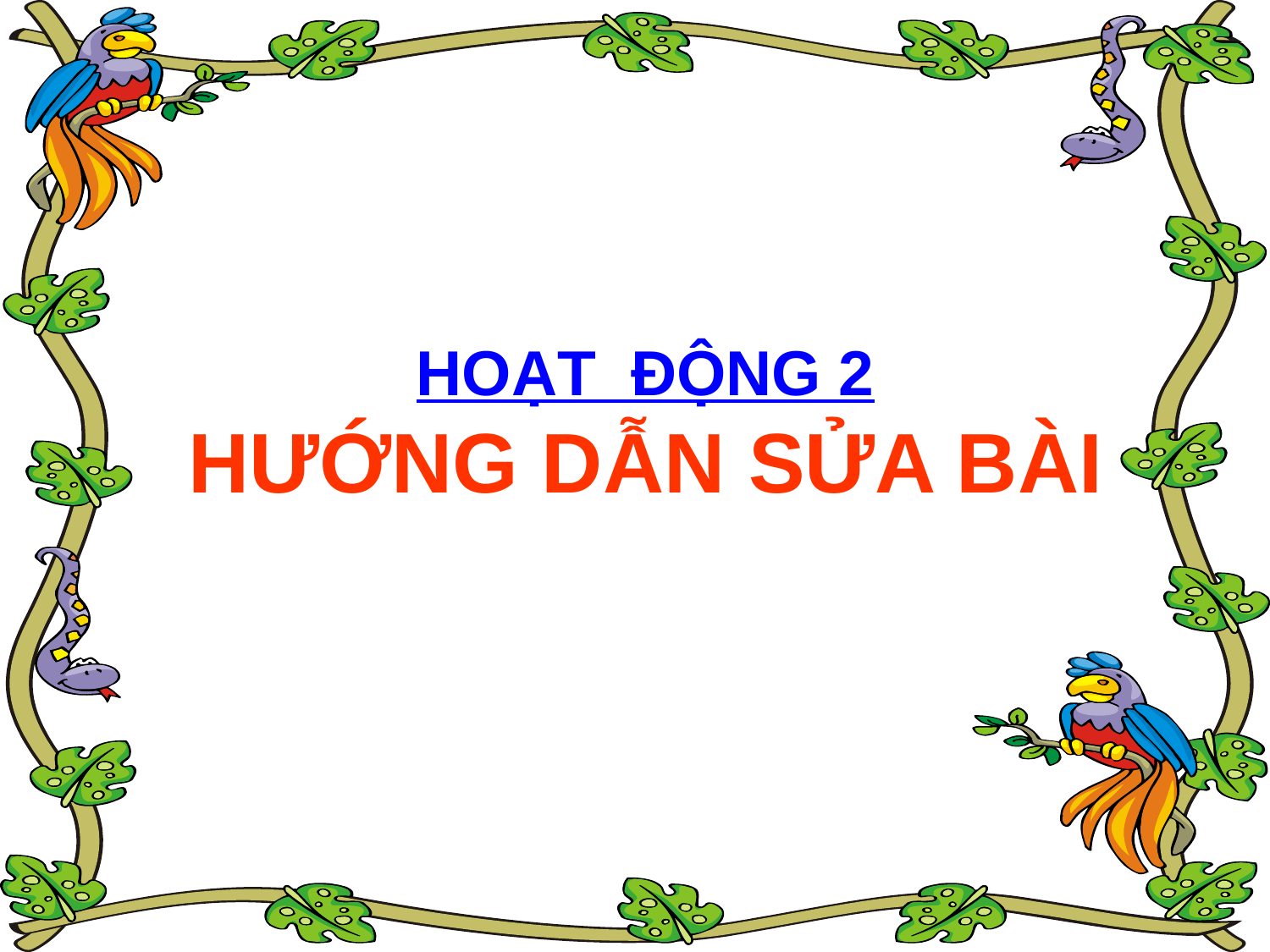

HOẠT  ĐỘNG 2
HƯỚNG DẪN SỬA BÀI